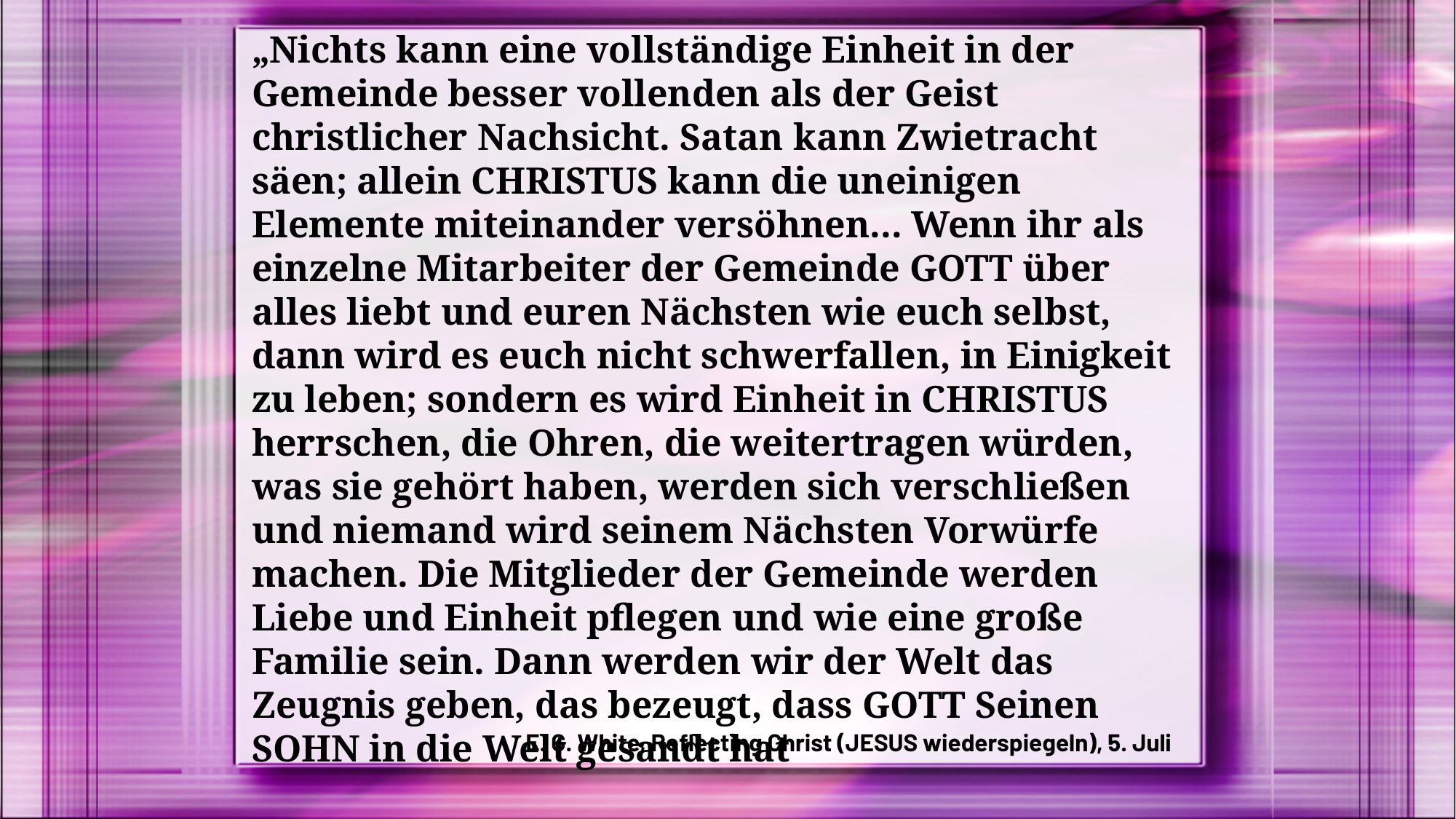

„Nichts kann eine vollständige Einheit in der Gemeinde besser vollenden als der Geist christlicher Nachsicht. Satan kann Zwietracht säen; allein CHRISTUS kann die uneinigen Elemente miteinander versöhnen... Wenn ihr als einzelne Mitarbeiter der Gemeinde GOTT über alles liebt und euren Nächsten wie euch selbst, dann wird es euch nicht schwerfallen, in Einigkeit zu leben; sondern es wird Einheit in CHRISTUS herrschen, die Ohren, die weitertragen würden, was sie gehört haben, werden sich verschließen und niemand wird seinem Nächsten Vorwürfe machen. Die Mitglieder der Gemeinde werden Liebe und Einheit pflegen und wie eine große Familie sein. Dann werden wir der Welt das Zeugnis geben, das bezeugt, dass GOTT Seinen SOHN in die Welt gesandt hat
E. G. White, Reflecting Christ (JESUS wiederspiegeln), 5. Juli